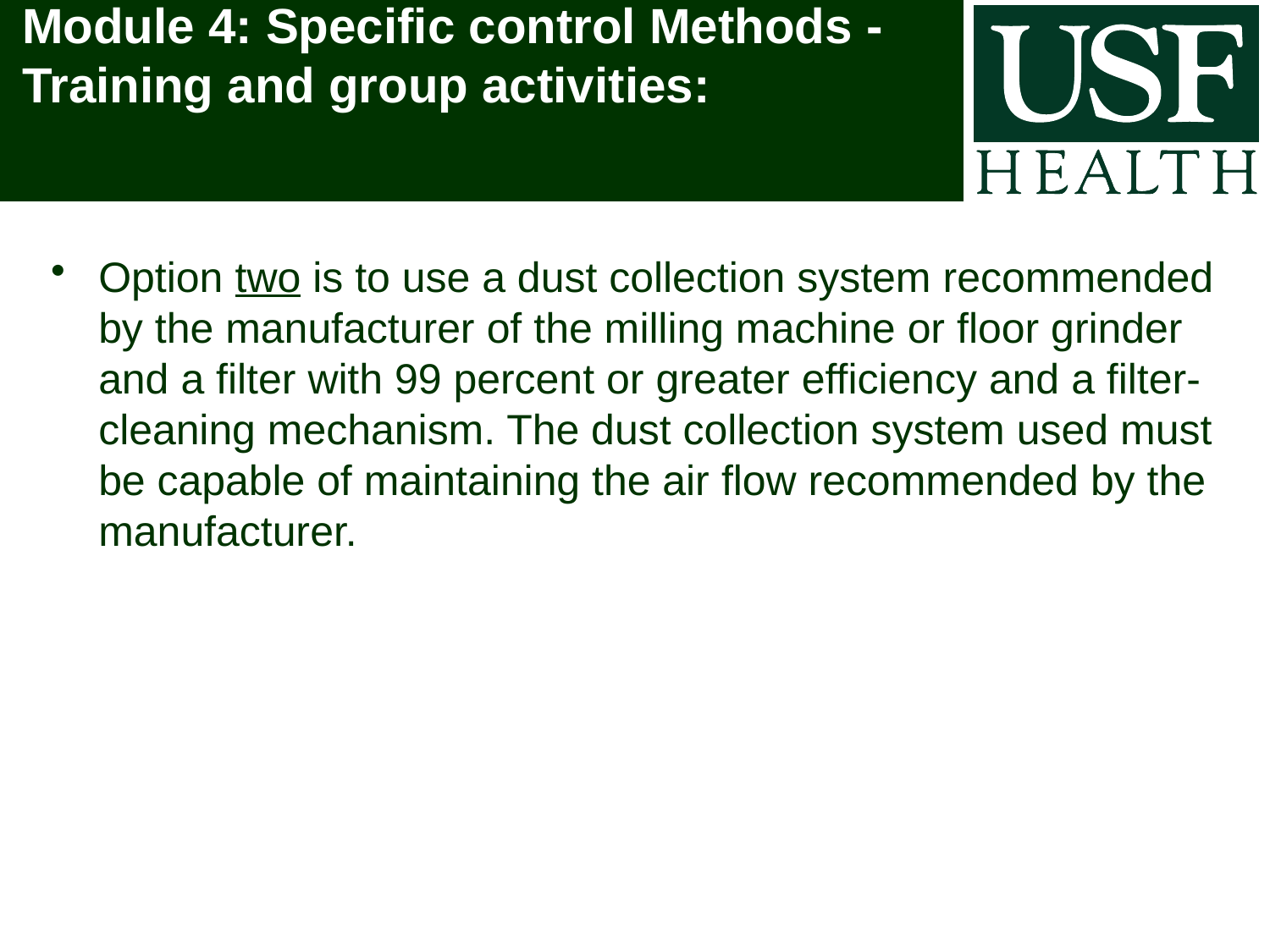

# Module 4: Specific control Methods - Training and group activities:
Option two is to use a dust collection system recommended by the manufacturer of the milling machine or floor grinder and a filter with 99 percent or greater efficiency and a filter-cleaning mechanism. The dust collection system used must be capable of maintaining the air flow recommended by the manufacturer.